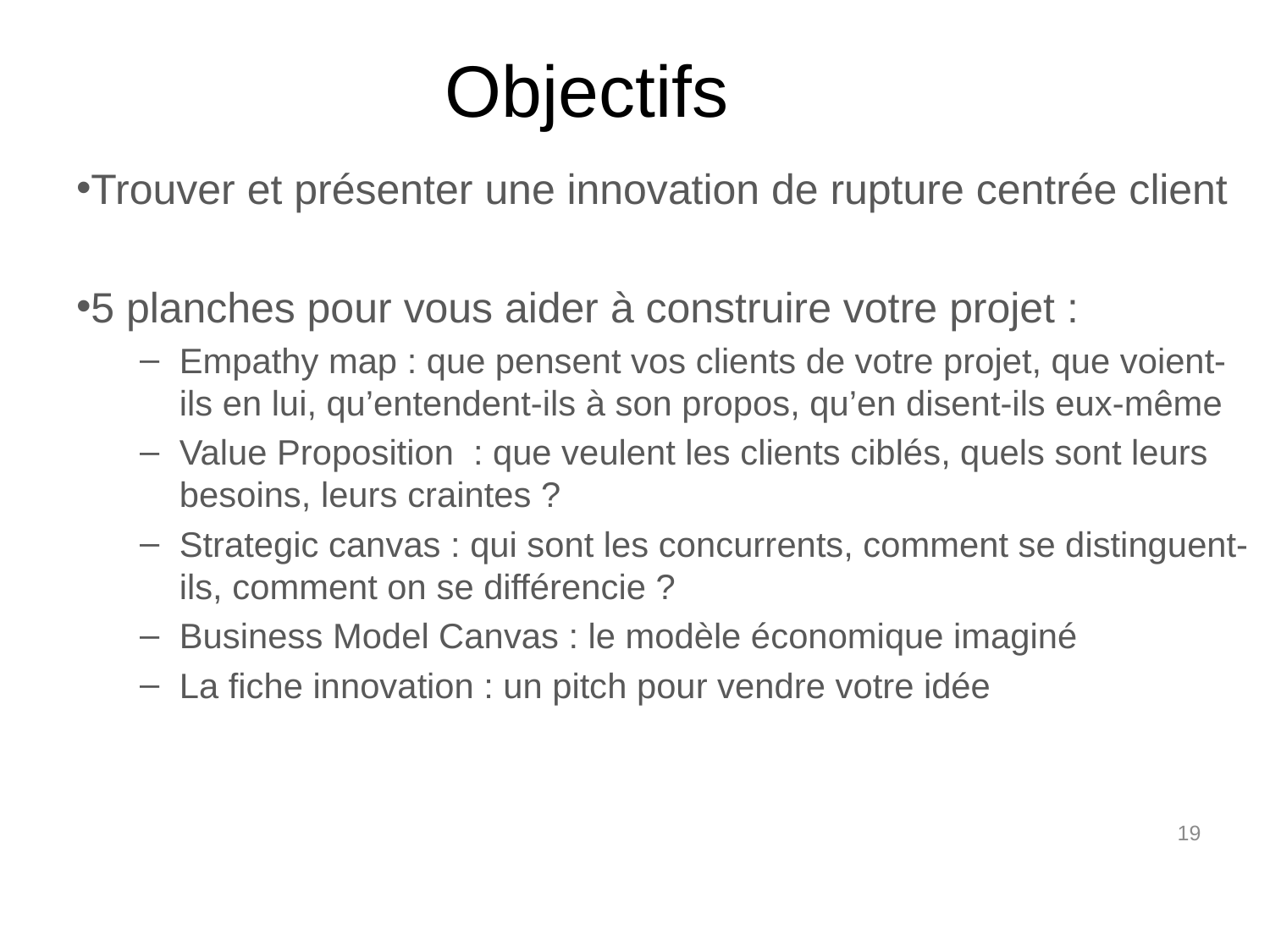

Objectifs

Trouver et présenter une innovation de rupture centrée client

5 planches pour vous aider à construire votre projet :
Empathy map : que pensent vos clients de votre projet, que voient-ils en lui, qu’entendent-ils à son propos, qu’en disent-ils eux-même
Value Proposition  : que veulent les clients ciblés, quels sont leurs besoins, leurs craintes ?
Strategic canvas : qui sont les concurrents, comment se distinguent-ils, comment on se différencie ?
Business Model Canvas : le modèle économique imaginé
La fiche innovation : un pitch pour vendre votre idée

19